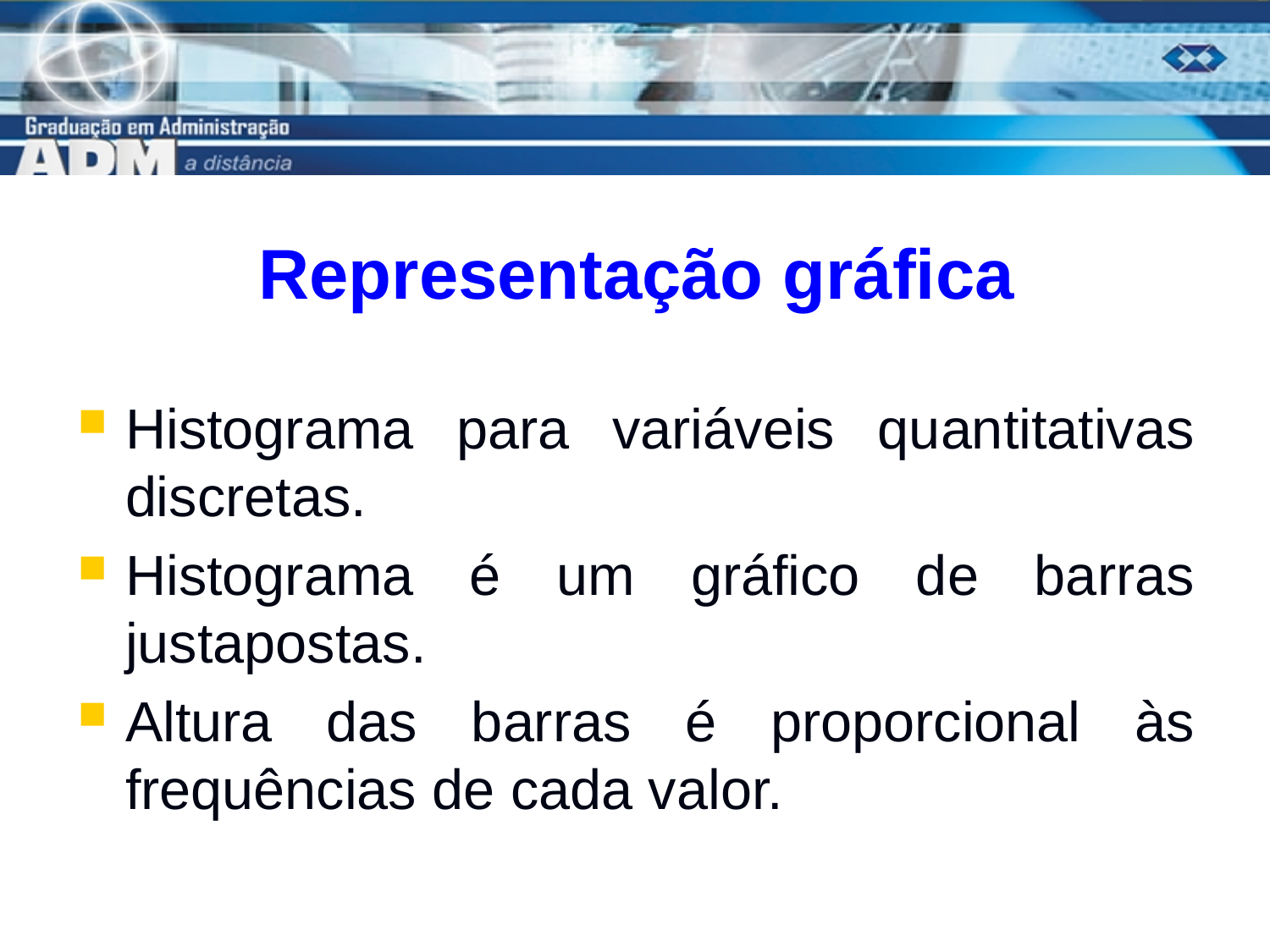

# Representação gráfica
Histograma para variáveis quantitativas discretas.
Histograma é um gráfico de barras justapostas.
Altura das barras é proporcional às frequências de cada valor.
9